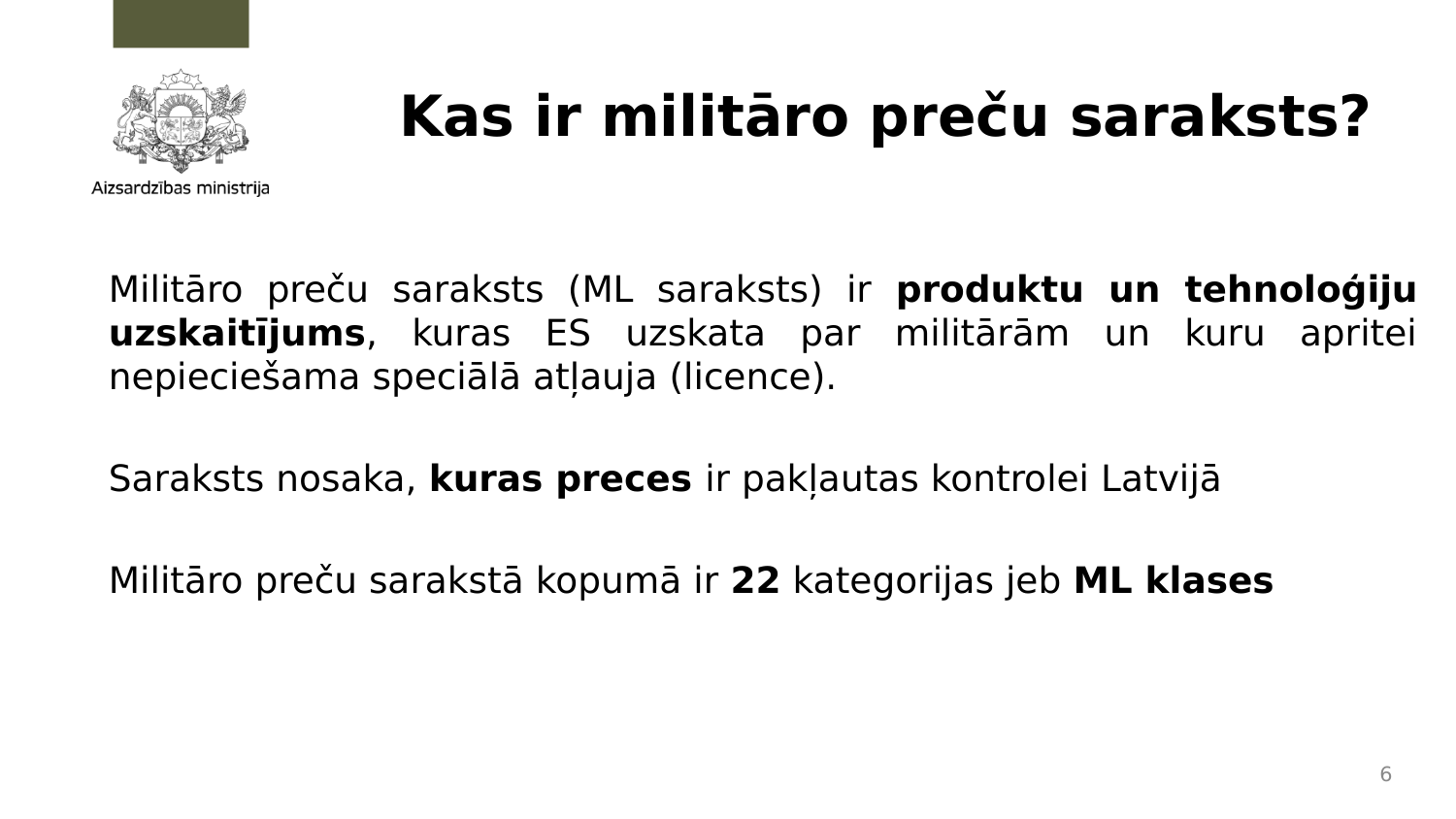

# Kas ir militāro preču saraksts?
Militāro preču saraksts (ML saraksts) ir produktu un tehnoloģiju uzskaitījums, kuras ES uzskata par militārām un kuru apritei nepieciešama speciālā atļauja (licence).

Saraksts nosaka, kuras preces ir pakļautas kontrolei Latvijā

Militāro preču sarakstā kopumā ir 22 kategorijas jeb ML klases

6